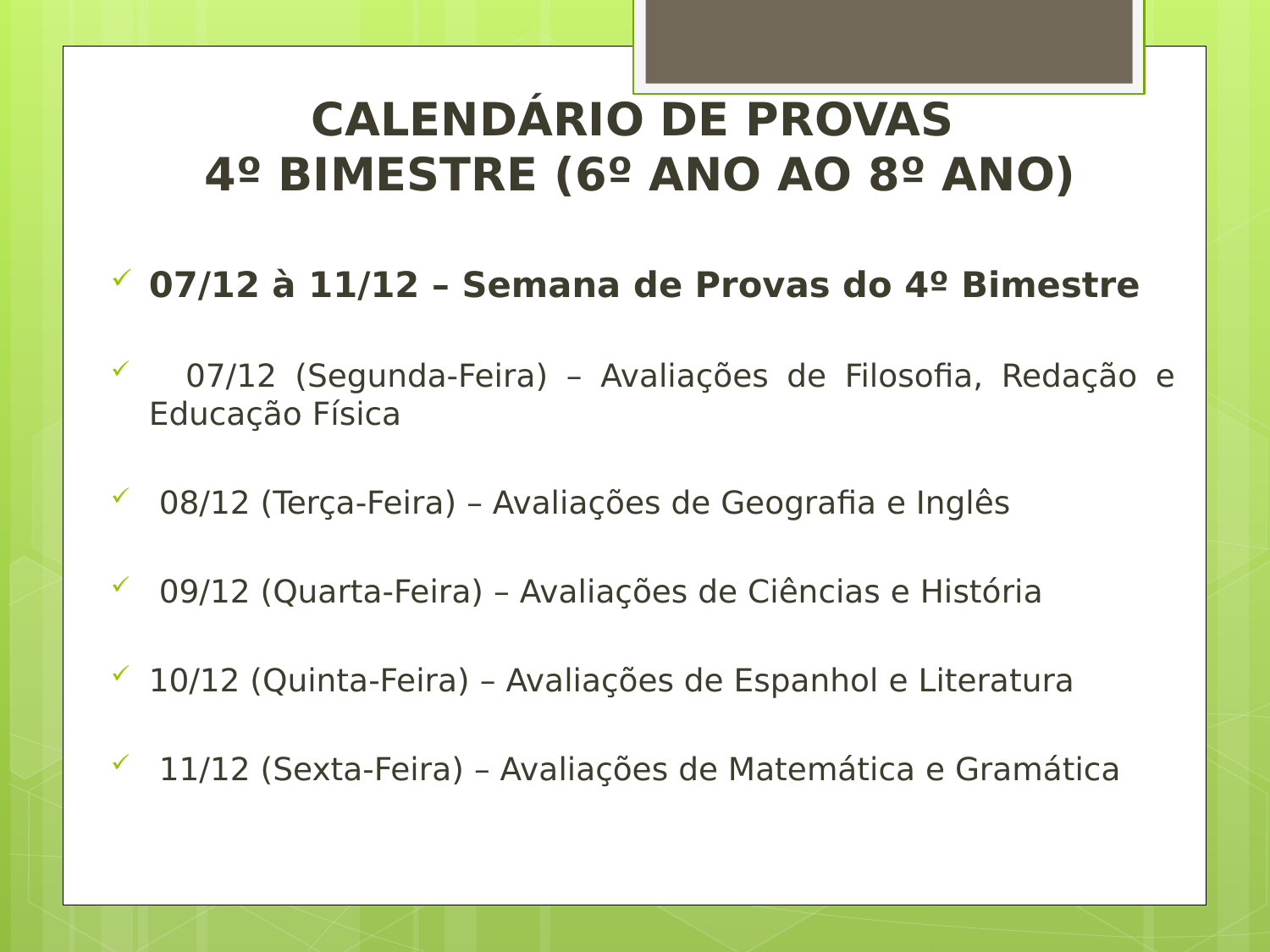

# CALENDÁRIO DE PROVAS 4º BIMESTRE (6º ANO AO 8º ANO)

07/12 à 11/12 – Semana de Provas do 4º Bimestre

  07/12 (Segunda-Feira) – Avaliações de Filosofia, Redação e Educação Física

 08/12 (Terça-Feira) – Avaliações de Geografia e Inglês

 09/12 (Quarta-Feira) – Avaliações de Ciências e História

10/12 (Quinta-Feira) – Avaliações de Espanhol e Literatura

 11/12 (Sexta-Feira) – Avaliações de Matemática e Gramática